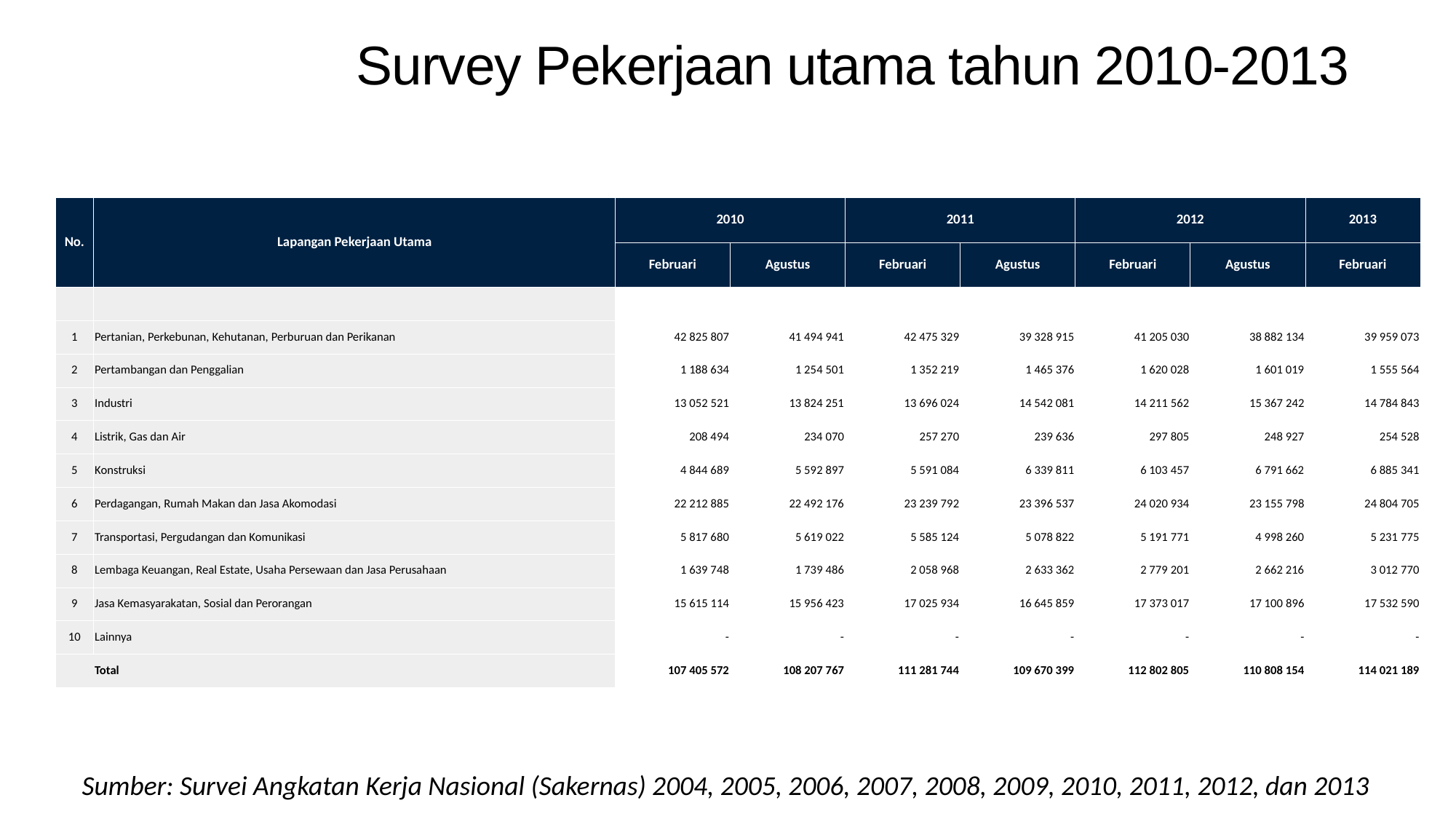

Survey Pekerjaan utama tahun 2010-2013
| No. | Lapangan Pekerjaan Utama | 2010 |  | 2011 |  | 2012 |  | 2013 |
| --- | --- | --- | --- | --- | --- | --- | --- | --- |
|  |  | Februari | Agustus | Februari | Agustus | Februari | Agustus | Februari |
|  |  |  |  |  |  |  |  |  |
| 1 | Pertanian, Perkebunan, Kehutanan, Perburuan dan Perikanan | 42 825 807 | 41 494 941 | 42 475 329 | 39 328 915 | 41 205 030 | 38 882 134 | 39 959 073 |
| 2 | Pertambangan dan Penggalian | 1 188 634 | 1 254 501 | 1 352 219 | 1 465 376 | 1 620 028 | 1 601 019 | 1 555 564 |
| 3 | Industri | 13 052 521 | 13 824 251 | 13 696 024 | 14 542 081 | 14 211 562 | 15 367 242 | 14 784 843 |
| 4 | Listrik, Gas dan Air | 208 494 | 234 070 | 257 270 | 239 636 | 297 805 | 248 927 | 254 528 |
| 5 | Konstruksi | 4 844 689 | 5 592 897 | 5 591 084 | 6 339 811 | 6 103 457 | 6 791 662 | 6 885 341 |
| 6 | Perdagangan, Rumah Makan dan Jasa Akomodasi | 22 212 885 | 22 492 176 | 23 239 792 | 23 396 537 | 24 020 934 | 23 155 798 | 24 804 705 |
| 7 | Transportasi, Pergudangan dan Komunikasi | 5 817 680 | 5 619 022 | 5 585 124 | 5 078 822 | 5 191 771 | 4 998 260 | 5 231 775 |
| 8 | Lembaga Keuangan, Real Estate, Usaha Persewaan dan Jasa Perusahaan | 1 639 748 | 1 739 486 | 2 058 968 | 2 633 362 | 2 779 201 | 2 662 216 | 3 012 770 |
| 9 | Jasa Kemasyarakatan, Sosial dan Perorangan | 15 615 114 | 15 956 423 | 17 025 934 | 16 645 859 | 17 373 017 | 17 100 896 | 17 532 590 |
| 10 | Lainnya | - | - | - | - | - | - | - |
|  | Total | 107 405 572 | 108 207 767 | 111 281 744 | 109 670 399 | 112 802 805 | 110 808 154 | 114 021 189 |
Sumber: Survei Angkatan Kerja Nasional (Sakernas) 2004, 2005, 2006, 2007, 2008, 2009, 2010, 2011, 2012, dan 2013